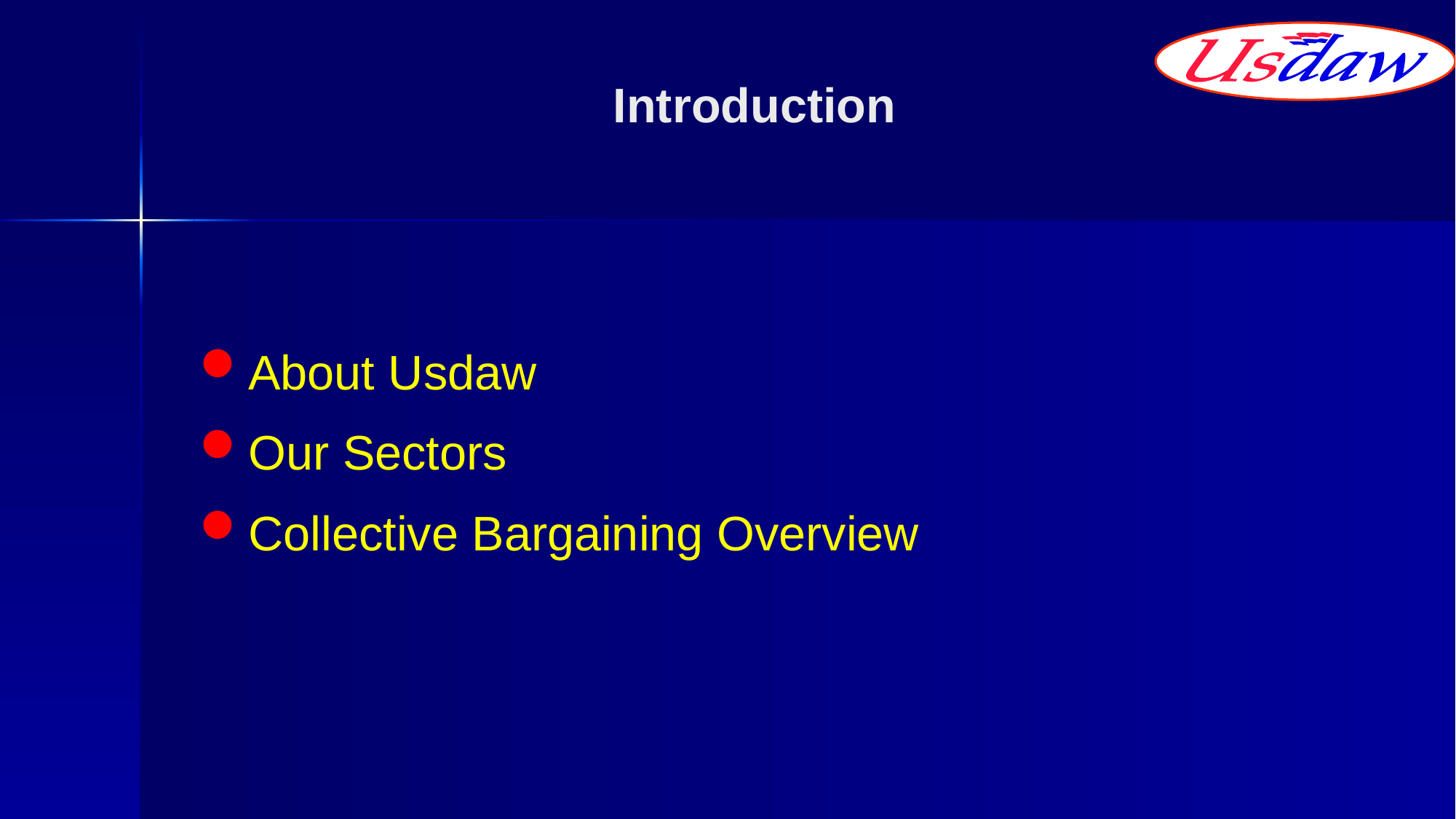

# Introduction

About Usdaw
Our Sectors
Collective Bargaining Overview